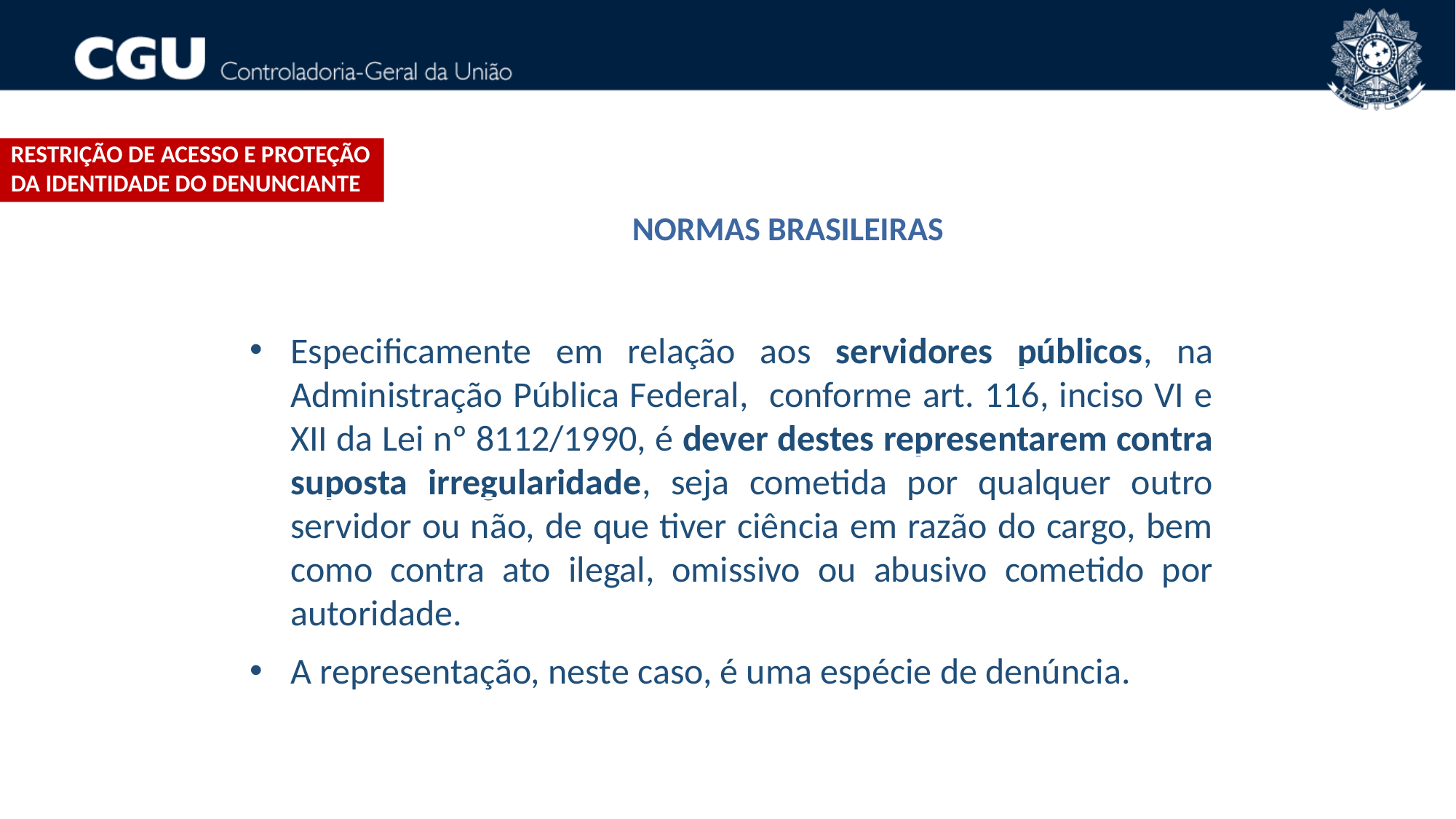

Restrição de acesso e proteção DA IDENTIDADE do denunciante
NORMAS BRASILEIRAS
Especificamente em relação aos servidores públicos, na Administração Pública Federal,  conforme art. 116, inciso VI e XII da Lei nº 8112/1990, é dever destes representarem contra suposta irregularidade, seja cometida por qualquer outro servidor ou não, de que tiver ciência em razão do cargo, bem como contra ato ilegal, omissivo ou abusivo cometido por autoridade.
A representação, neste caso, é uma espécie de denúncia.